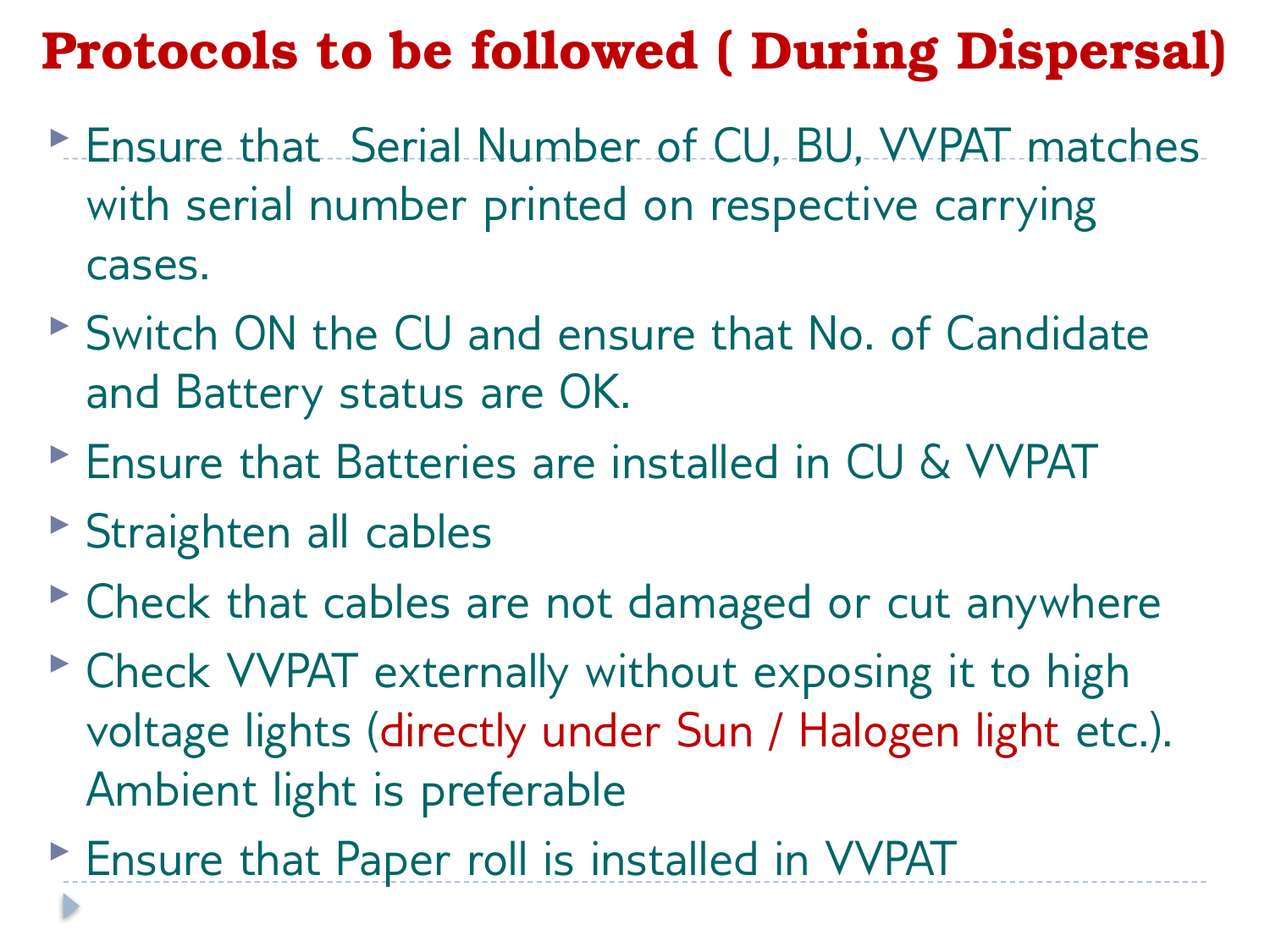

# Protocols to be followed ( During Dispersal)
Ensure that  Serial Number of CU, BU, VVPAT matches with serial number printed on respective carrying  cases.
Switch ON the CU and ensure that No. of Candidate and Battery status are OK.
Ensure that Batteries are installed in CU & VVPAT
Straighten all cables
Check that cables are not damaged or cut anywhere
Check VVPAT externally without exposing it to high voltage lights (directly under Sun / Halogen light etc.). Ambient light is preferable
Ensure that Paper roll is installed in VVPAT